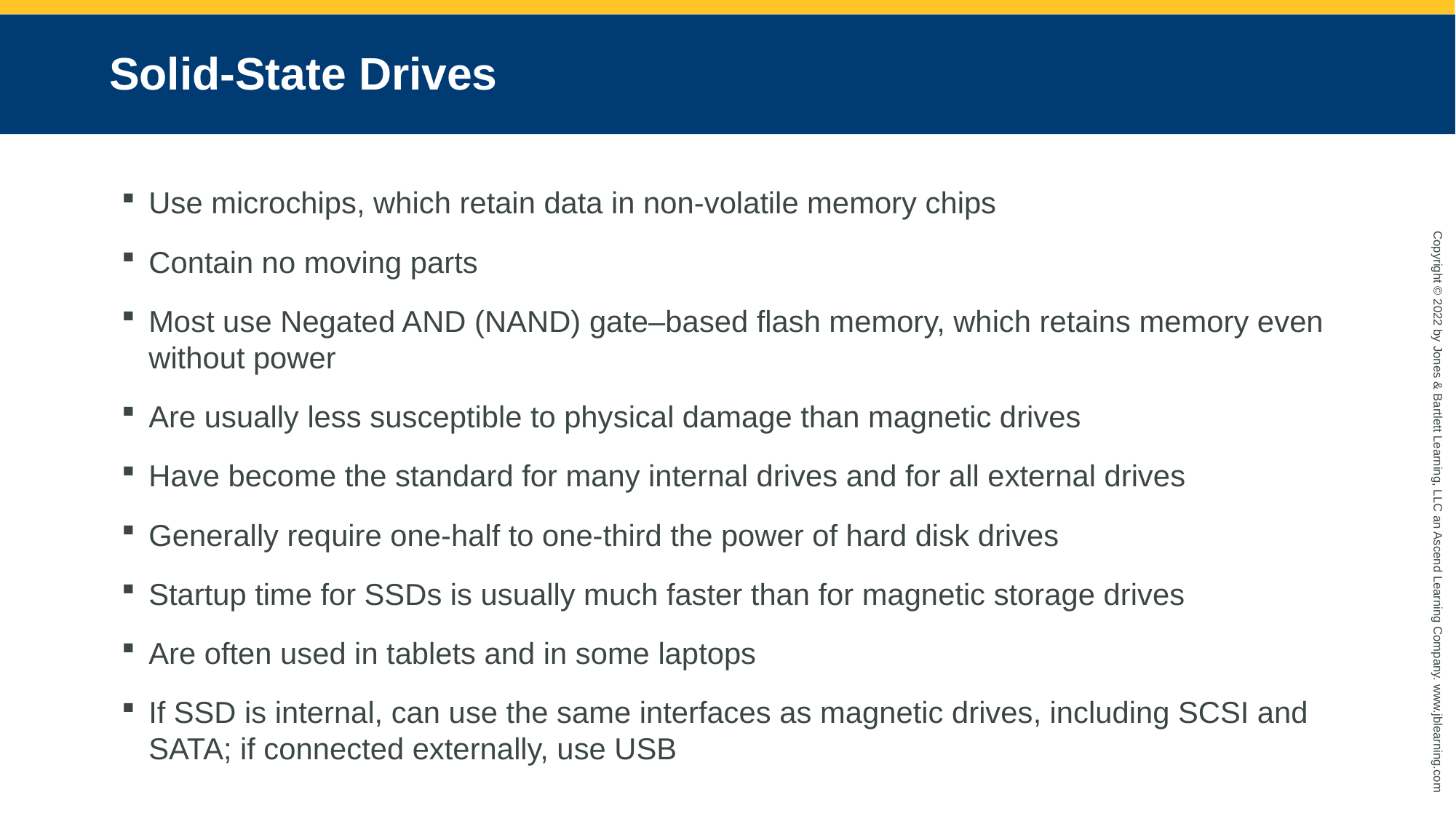

# Solid-State Drives
Use microchips, which retain data in non-volatile memory chips
Contain no moving parts
Most use Negated AND (NAND) gate–based flash memory, which retains memory even without power
Are usually less susceptible to physical damage than magnetic drives
Have become the standard for many internal drives and for all external drives
Generally require one-half to one-third the power of hard disk drives
Startup time for SSDs is usually much faster than for magnetic storage drives
Are often used in tablets and in some laptops
If SSD is internal, can use the same interfaces as magnetic drives, including SCSI and SATA; if connected externally, use USB